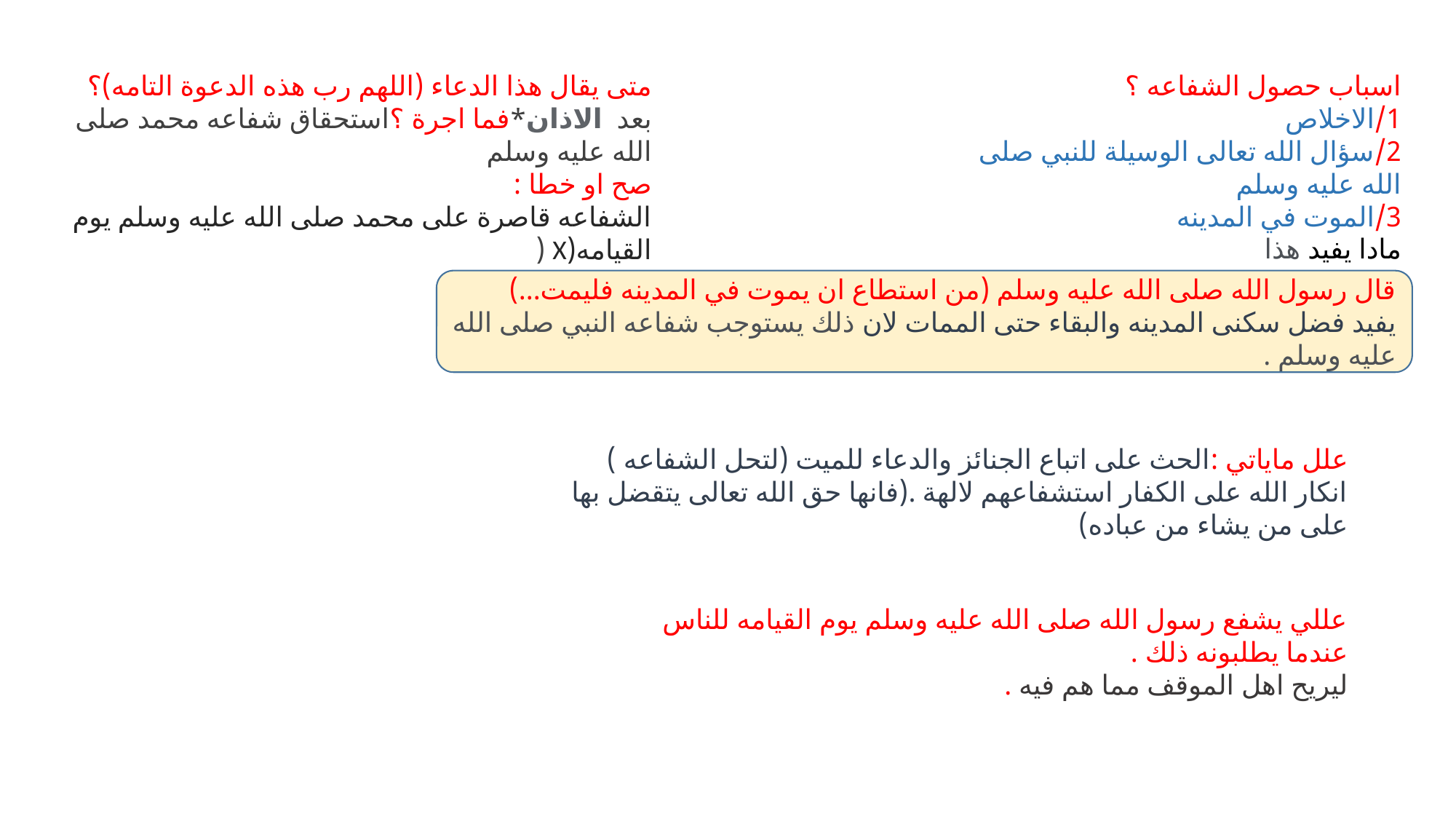

متى يقال هذا الدعاء (اللهم رب هذه الدعوة التامه)؟
بعد  الاذان*فما اجرة ؟استحقاق شفاعه محمد صلى الله عليه وسلم
صح او خطا :
الشفاعه قاصرة على محمد صلى الله عليه وسلم يوم القيامه(X (
اسباب حصول الشفاعه ؟
1/الاخلاص
2/سؤال الله تعالى الوسيلة للنبي صلى الله عليه وسلم
3/الموت في المدينه
مادا يفيد هذا الحديث ؟
قال رسول الله صلى الله عليه وسلم (من استطاع ان يموت في المدينه فليمت...)
يفيد فضل سكنى المدينه والبقاء حتى الممات لان ذلك يستوجب شفاعه النبي صلى الله عليه وسلم .
علل ماياتي :الحث على اتباع الجنائز والدعاء للميت (لتحل الشفاعه )
انكار الله على الكفار استشفاعهم لالهة .(فانها حق الله تعالى يتقضل بها على من يشاء من عباده)
عللي يشفع رسول الله صلى الله عليه وسلم يوم القيامه للناس عندما يطلبونه ذلك .
ليريح اهل الموقف مما هم فيه .